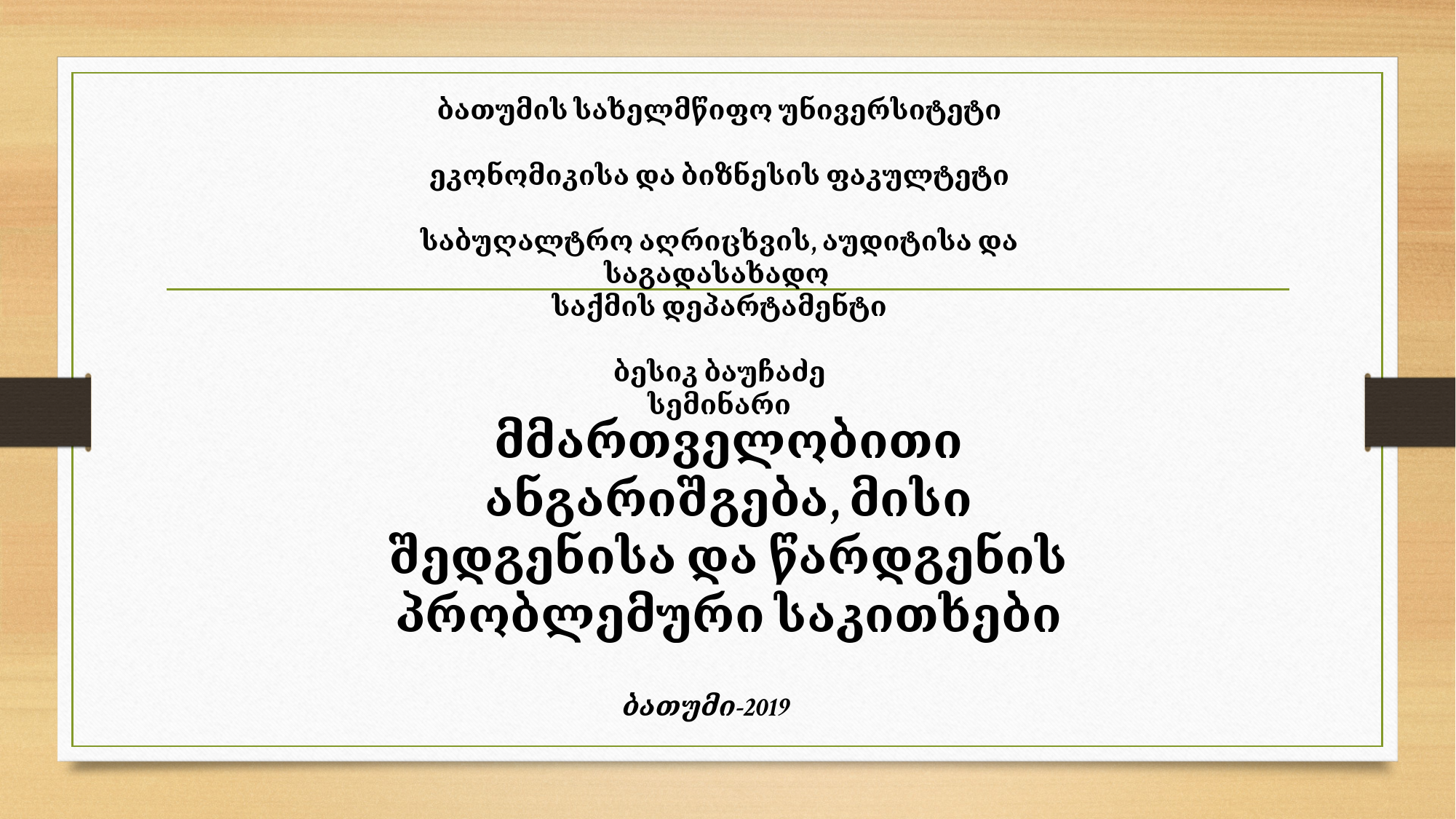

ბათუმის სახელმწიფო უნივერსიტეტი
 
ეკონომიკისა და ბიზნესის ფაკულტეტი
 
საბუღალტრო აღრიცხვის, აუდიტისა და საგადასახადო
საქმის დეპარტამენტი
 
ბესიკ ბაუჩაძე
სემინარი
მმართველობითი ანგარიშგება, მისი შედგენისა და წარდგენის პრობლემური საკითხები
ბათუმი-2019